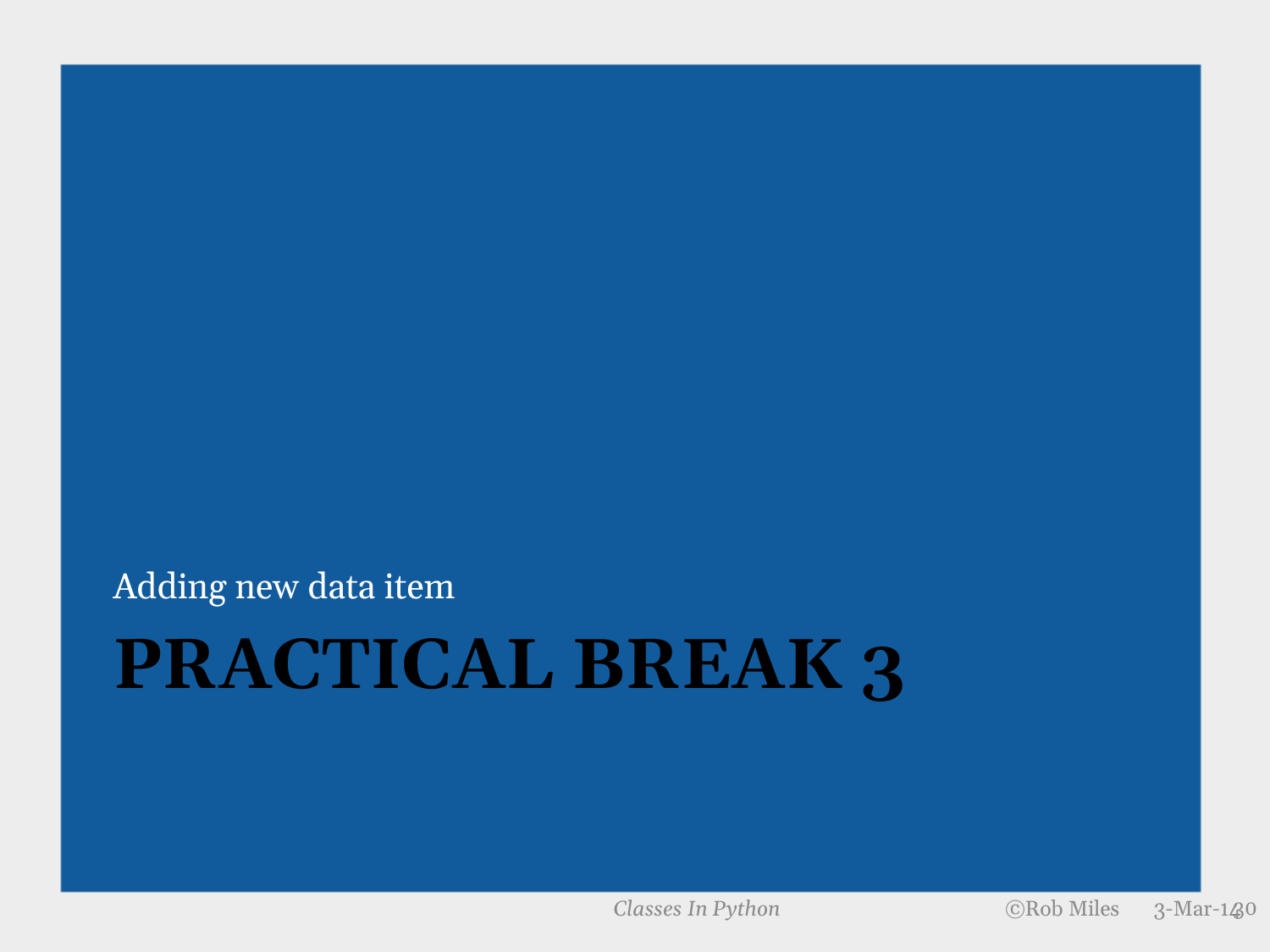

Adding new data item
# Practical Break 3
Classes In Python
3-Mar-14
30